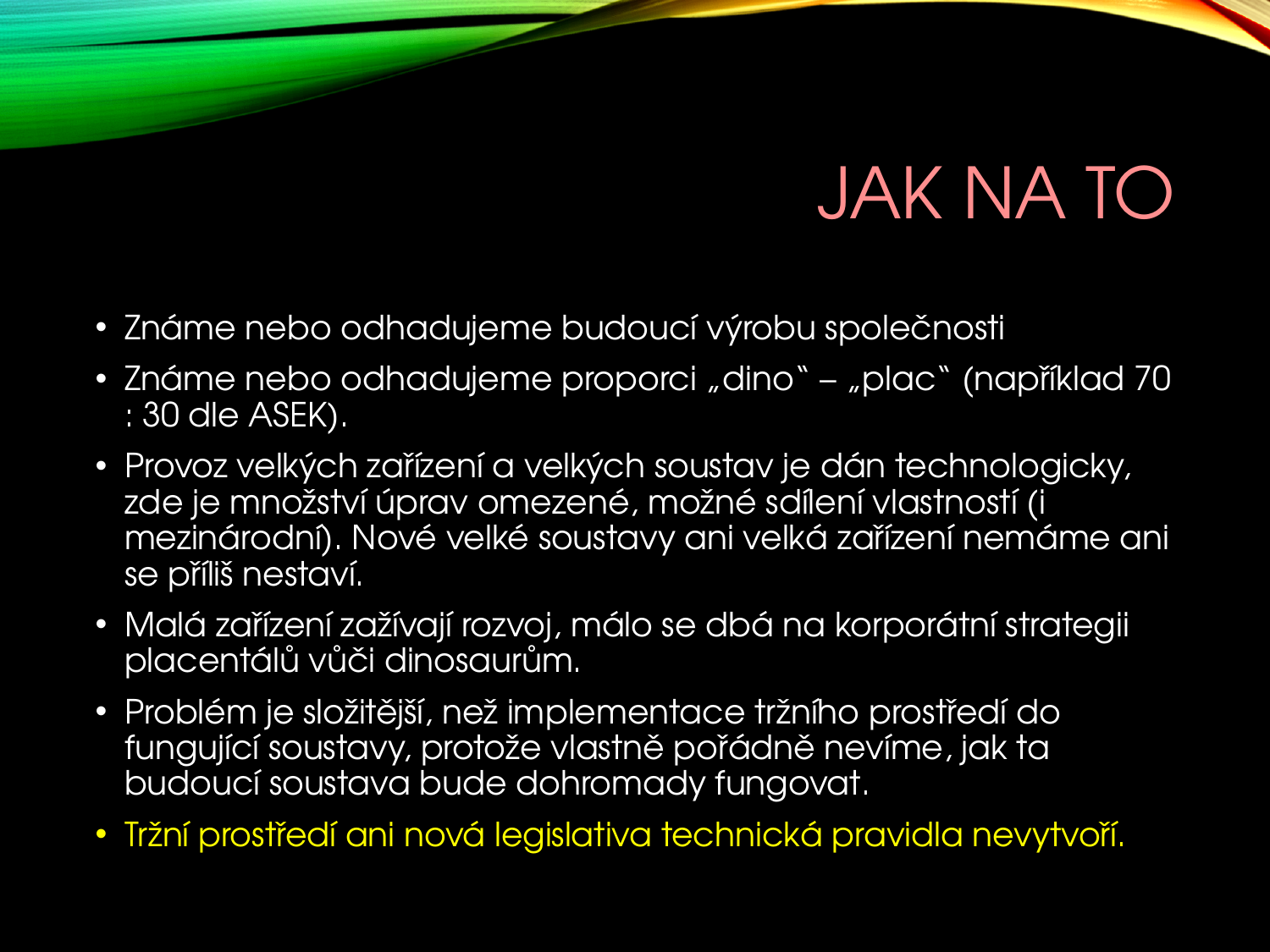

# Jak na to
Známe nebo odhadujeme budoucí výrobu společnosti
Známe nebo odhadujeme proporci „dino“ – „plac“ (například 70 : 30 dle ASEK).
Provoz velkých zařízení a velkých soustav je dán technologicky, zde je množství úprav omezené, možné sdílení vlastností (i mezinárodní). Nové velké soustavy ani velká zařízení nemáme ani se příliš nestaví.
Malá zařízení zažívají rozvoj, málo se dbá na korporátní strategii placentálů vůči dinosaurům.
Problém je složitější, než implementace tržního prostředí do fungující soustavy, protože vlastně pořádně nevíme, jak ta budoucí soustava bude dohromady fungovat.
Tržní prostředí ani nová legislativa technická pravidla nevytvoří.